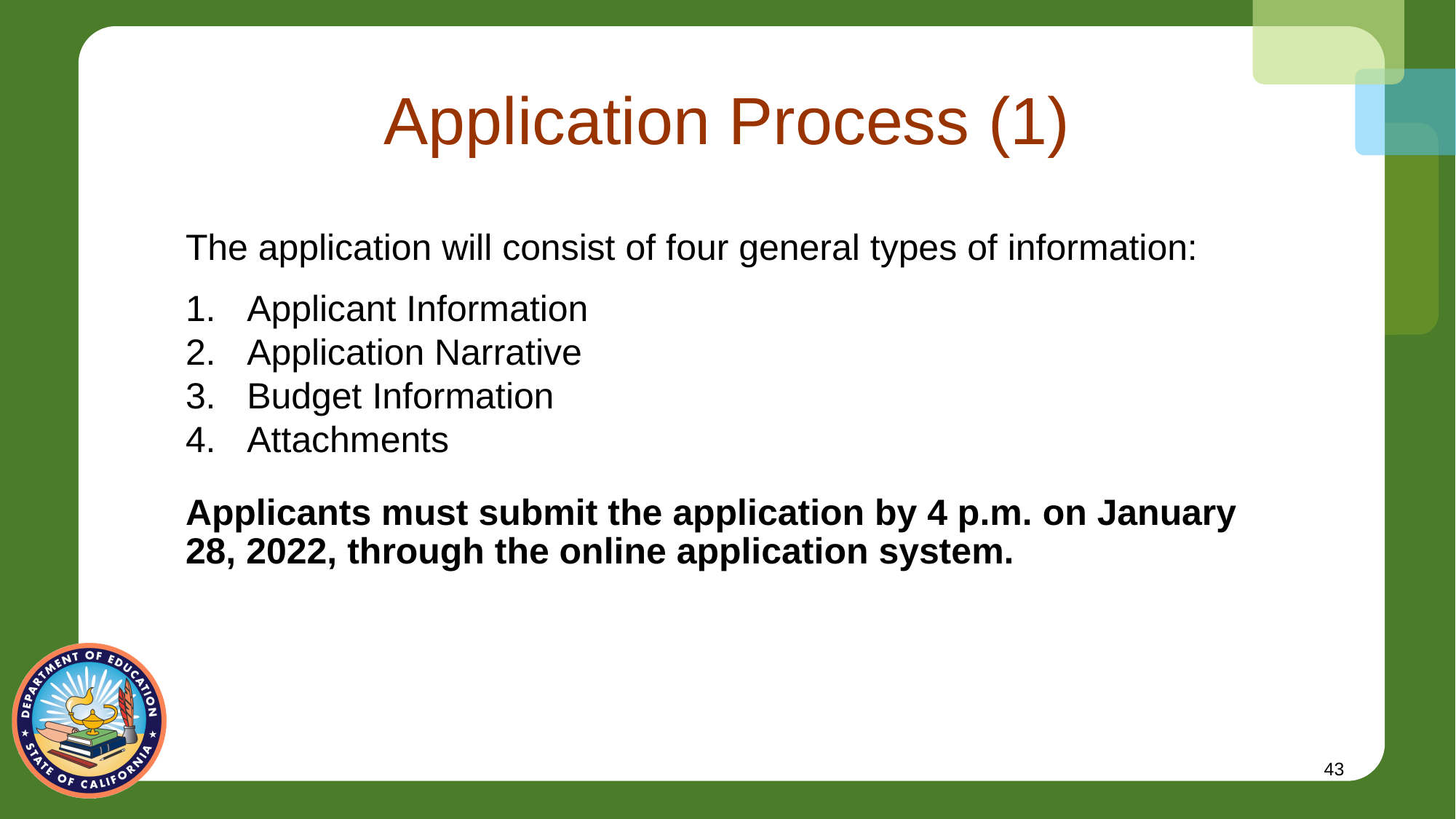

# Application Process (1)
The application will consist of four general types of information:
Applicant Information
Application Narrative
Budget Information
Attachments
Applicants must submit the application by 4 p.m. on January 28, 2022, through the online application system.

43